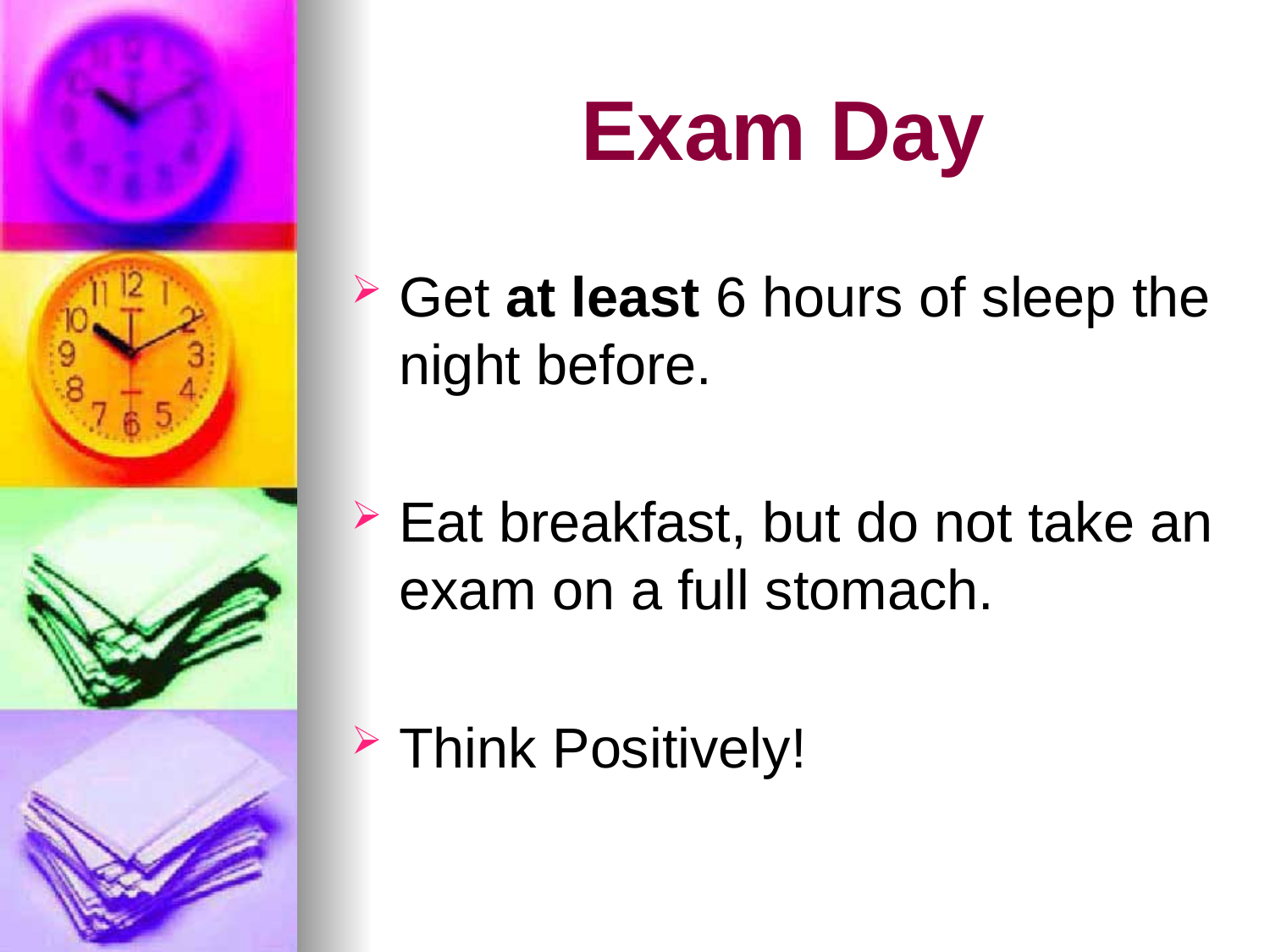

# Exam Day
Get at least 6 hours of sleep the night before.

Eat breakfast, but do not take an exam on a full stomach.

Think Positively!